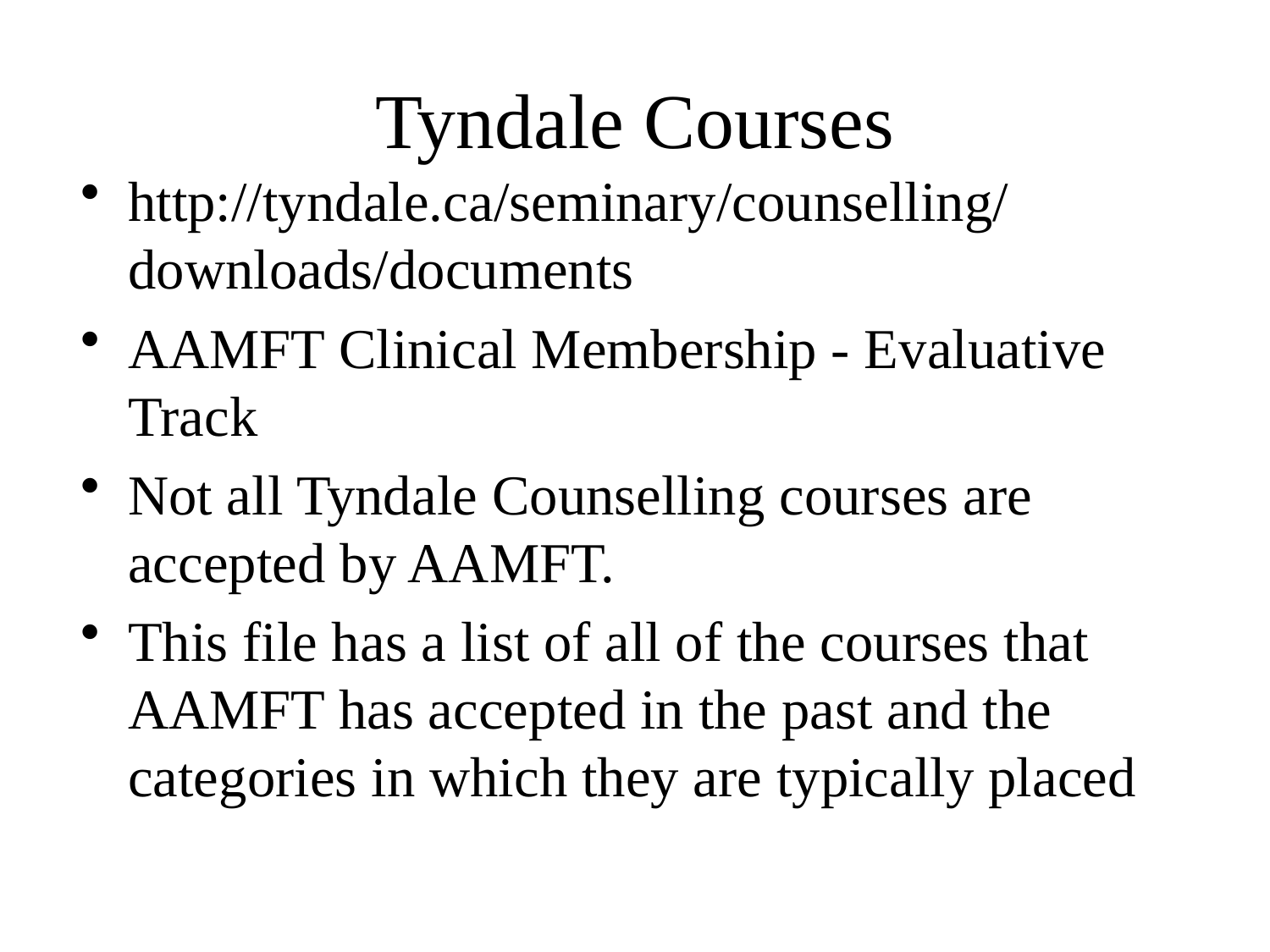

# Tyndale Courses
http://tyndale.ca/seminary/counselling/downloads/documents
AAMFT Clinical Membership - Evaluative Track
Not all Tyndale Counselling courses are accepted by AAMFT.
This file has a list of all of the courses that AAMFT has accepted in the past and the categories in which they are typically placed